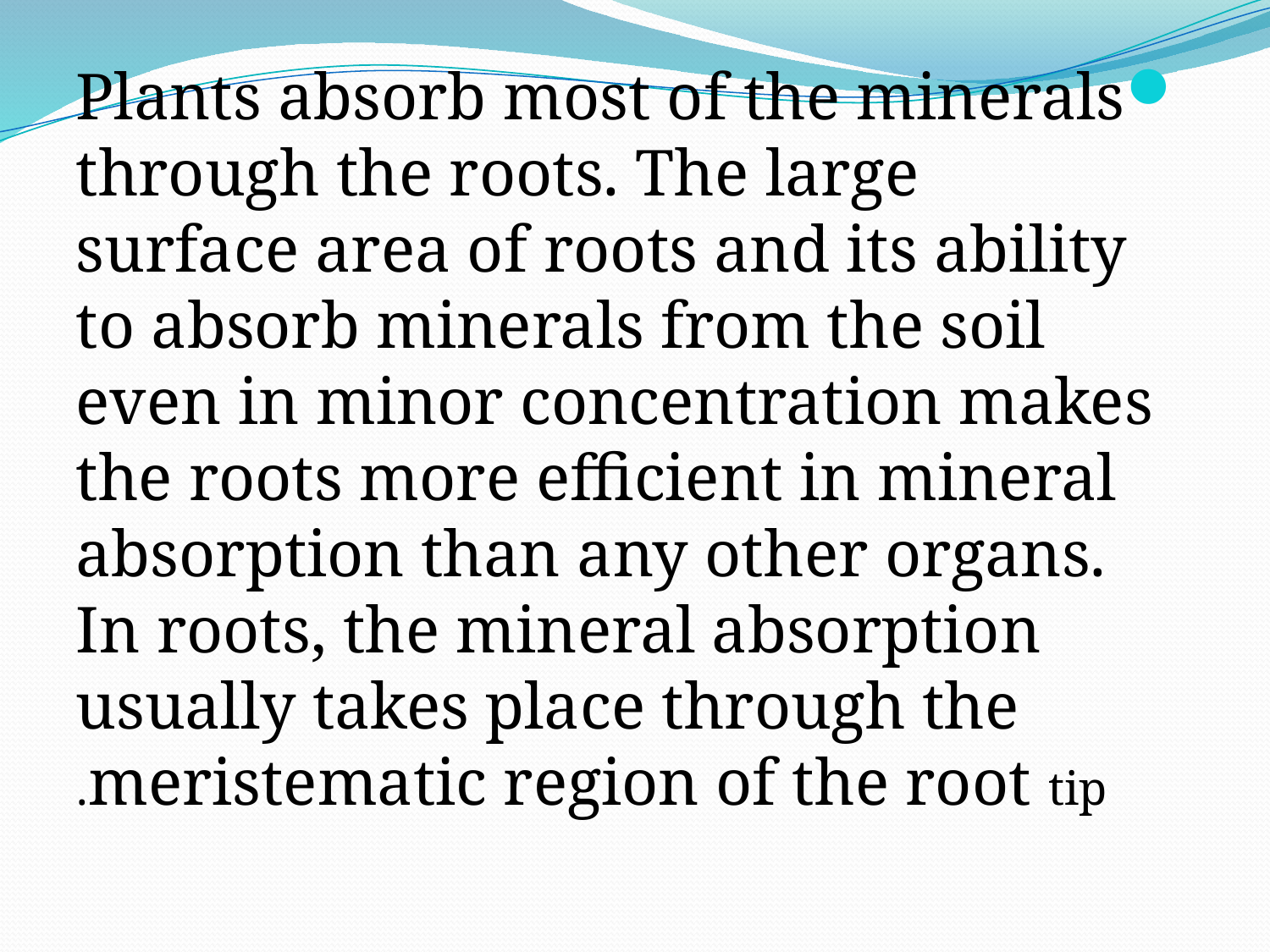

Plants absorb most of the minerals through the roots. The large surface area of roots and its ability to absorb minerals from the soil even in minor concentration makes the roots more efficient in mineral absorption than any other organs. In roots, the mineral absorption usually takes place through the meristematic region of the root tip.